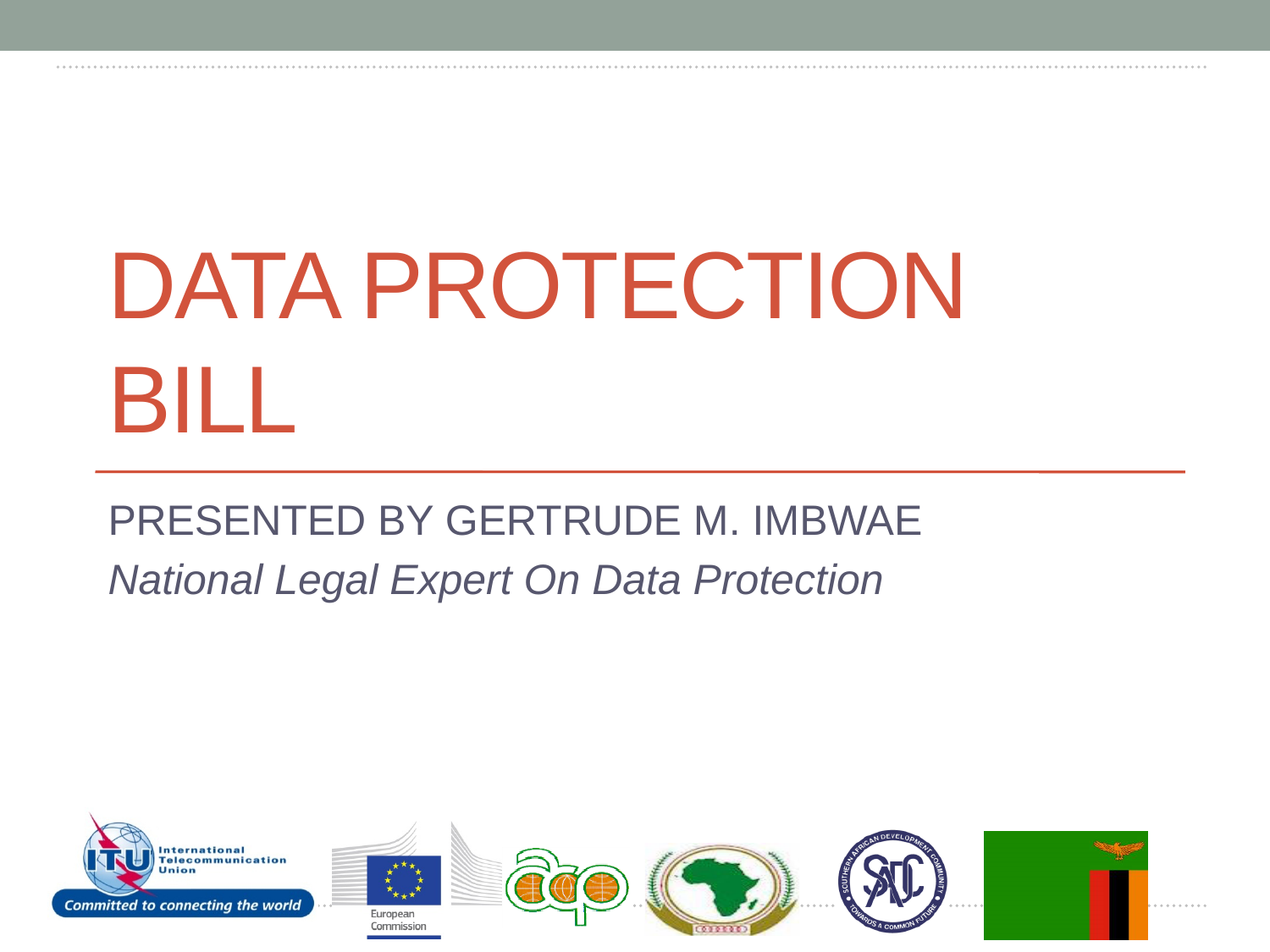

# DATA PROTECTION BILL
PRESENTED BY GERTRUDE M. IMBWAE
National Legal Expert On Data Protection